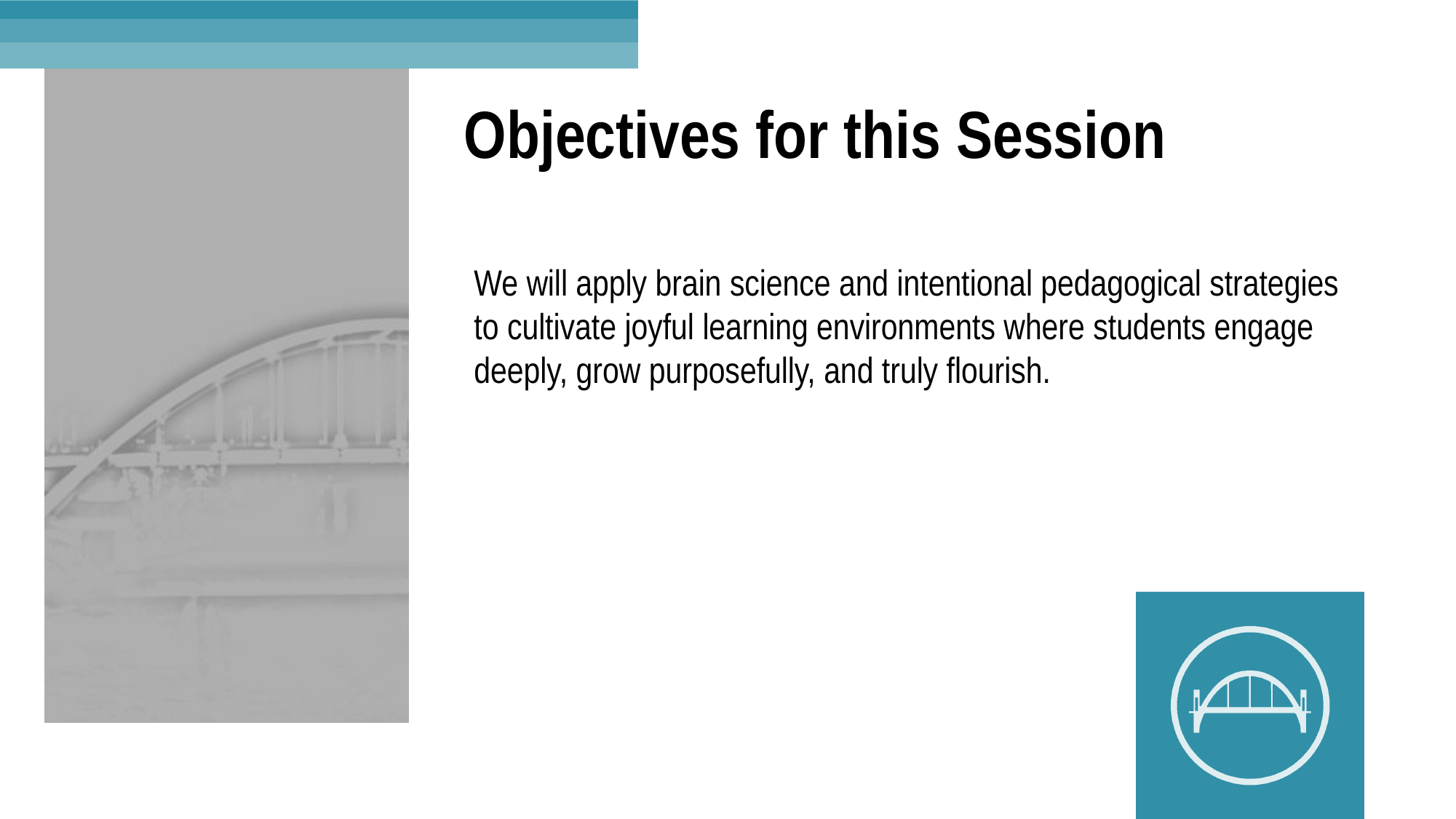

# Objectives for this Session

We will apply brain science and intentional pedagogical strategies to cultivate joyful learning environments where students engage deeply, grow purposefully, and truly flourish.